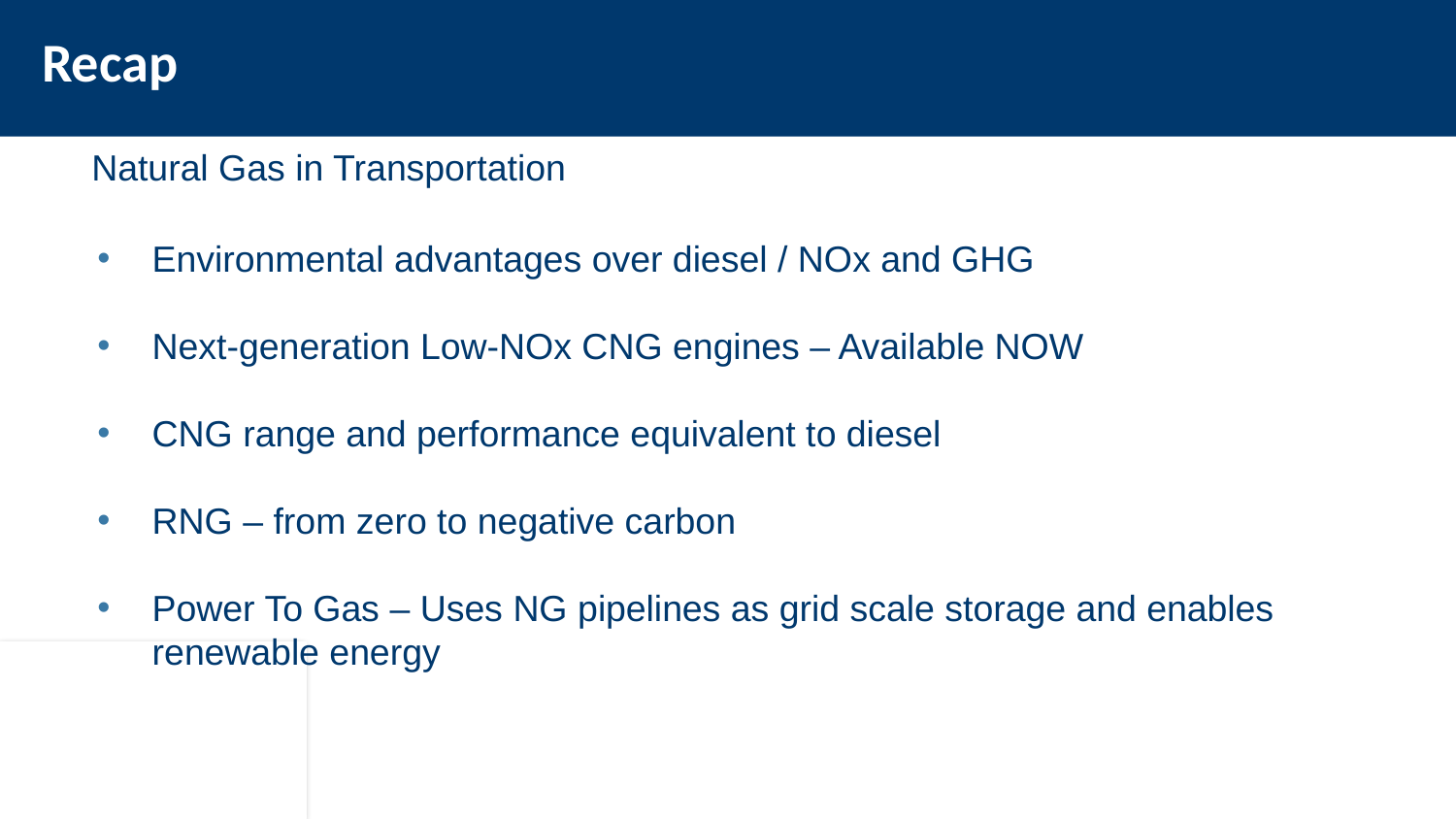

Recap

Natural Gas in Transportation

Environmental advantages over diesel / NOx and GHG

Next-generation Low-NOx CNG engines – Available NOW

CNG range and performance equivalent to diesel

RNG – from zero to negative carbon

Power To Gas – Uses NG pipelines as grid scale storage and enables renewable energy